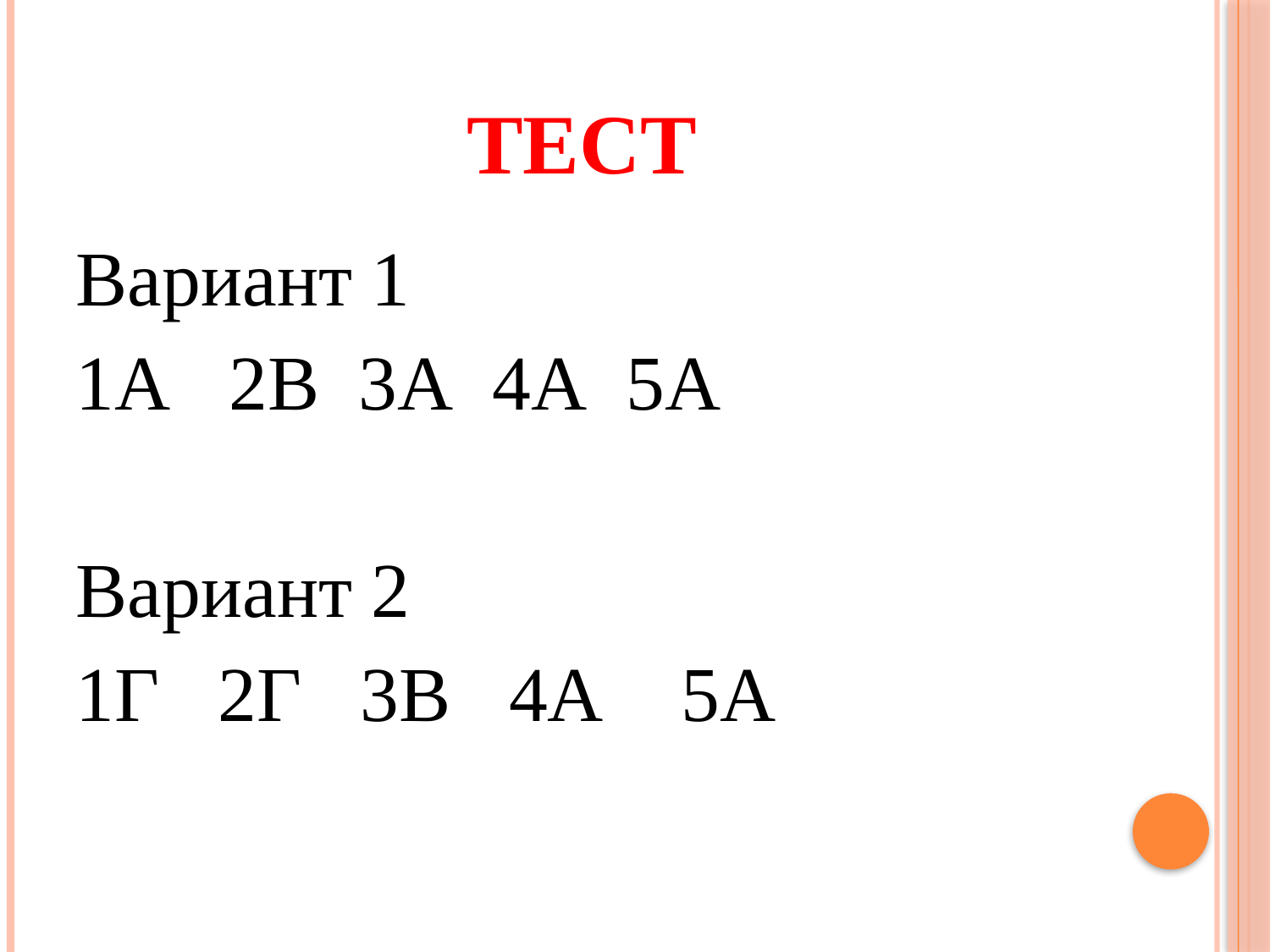

# тест
Вариант 1
1А   2В  3А  4А  5А

Вариант 2
1Г   2Г   3В   4А    5А